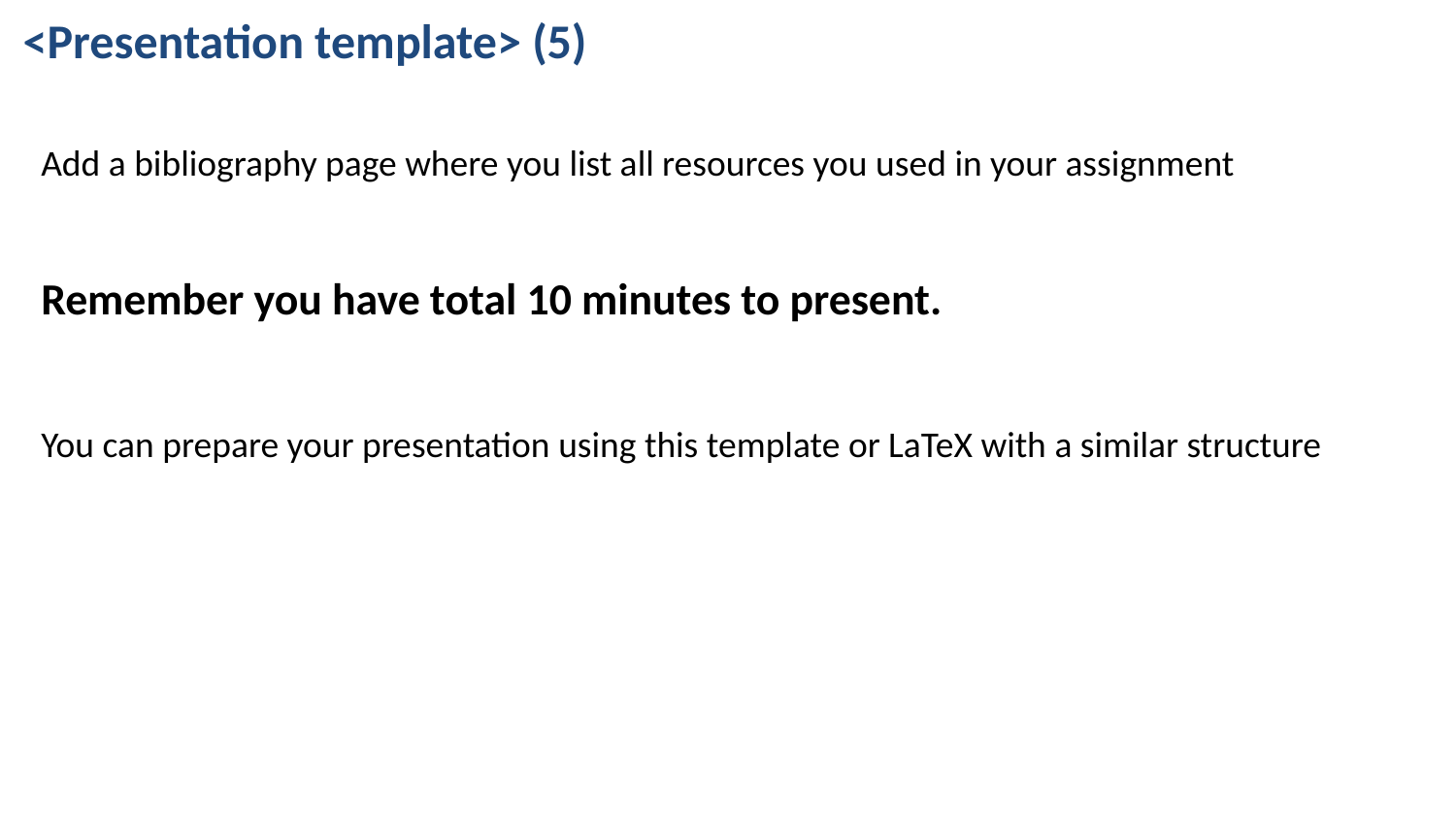

<Presentation template> (5)
Add a bibliography page where you list all resources you used in your assignment

Remember you have total 10 minutes to present.

You can prepare your presentation using this template or LaTeX with a similar structure